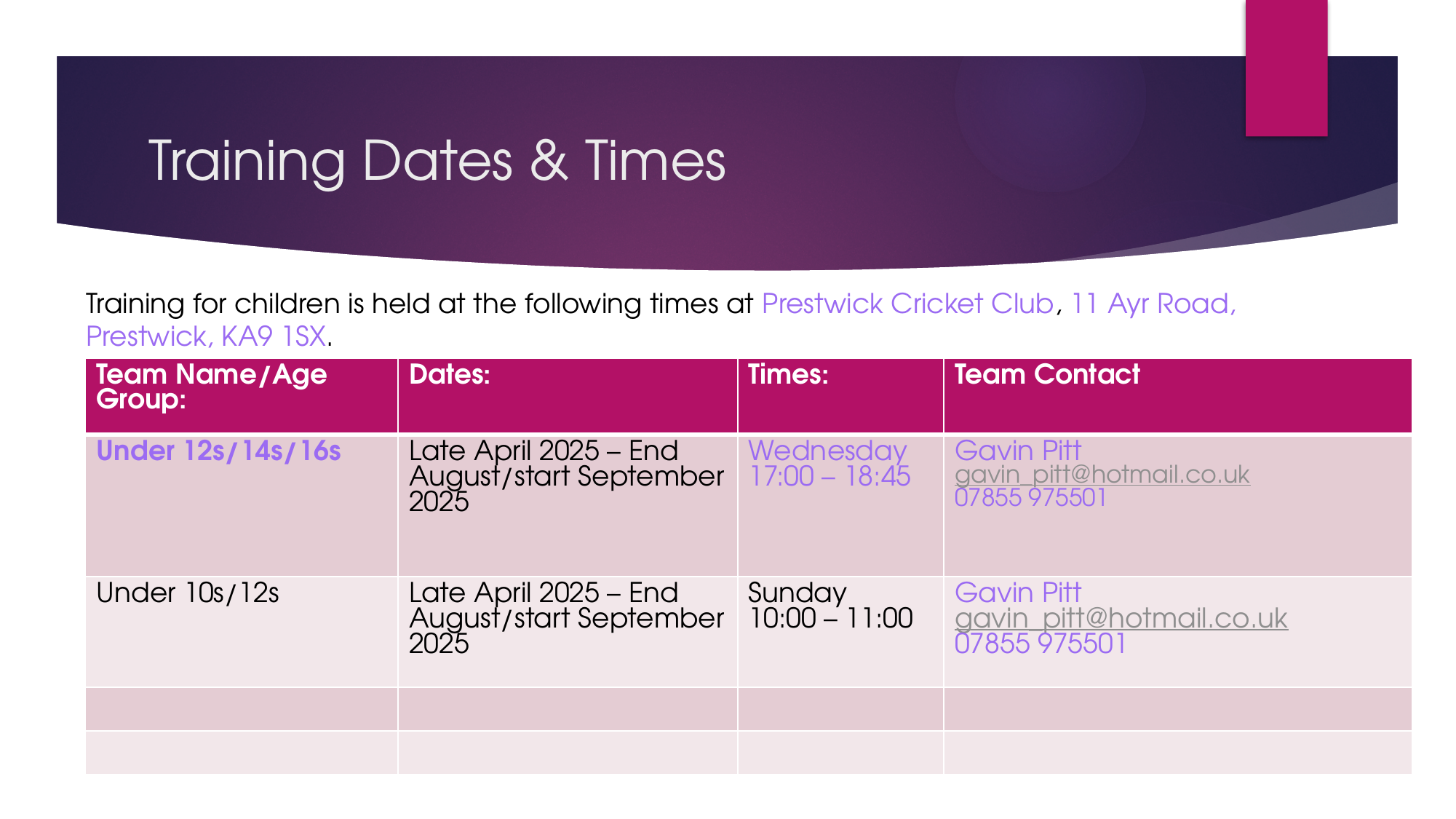

# Training Dates & Times
Training for children is held at the following times at Prestwick Cricket Club, 11 Ayr Road, Prestwick, KA9 1SX.
| Team Name/Age Group: | Dates: | Times: | Team Contact |
| --- | --- | --- | --- |
| Under 12s/14s/16s | Late April 2025 – End August/start September 2025 | Wednesday 17:00 – 18:45 | Gavin Pitt gavin\_pitt@hotmail.co.uk 07855 975501 |
| Under 10s/12s | Late April 2025 – End August/start September 2025 | Sunday 10:00 – 11:00 | Gavin Pitt gavin\_pitt@hotmail.co.uk 07855 975501 |
|  |  |  |  |
|  |  |  |  |